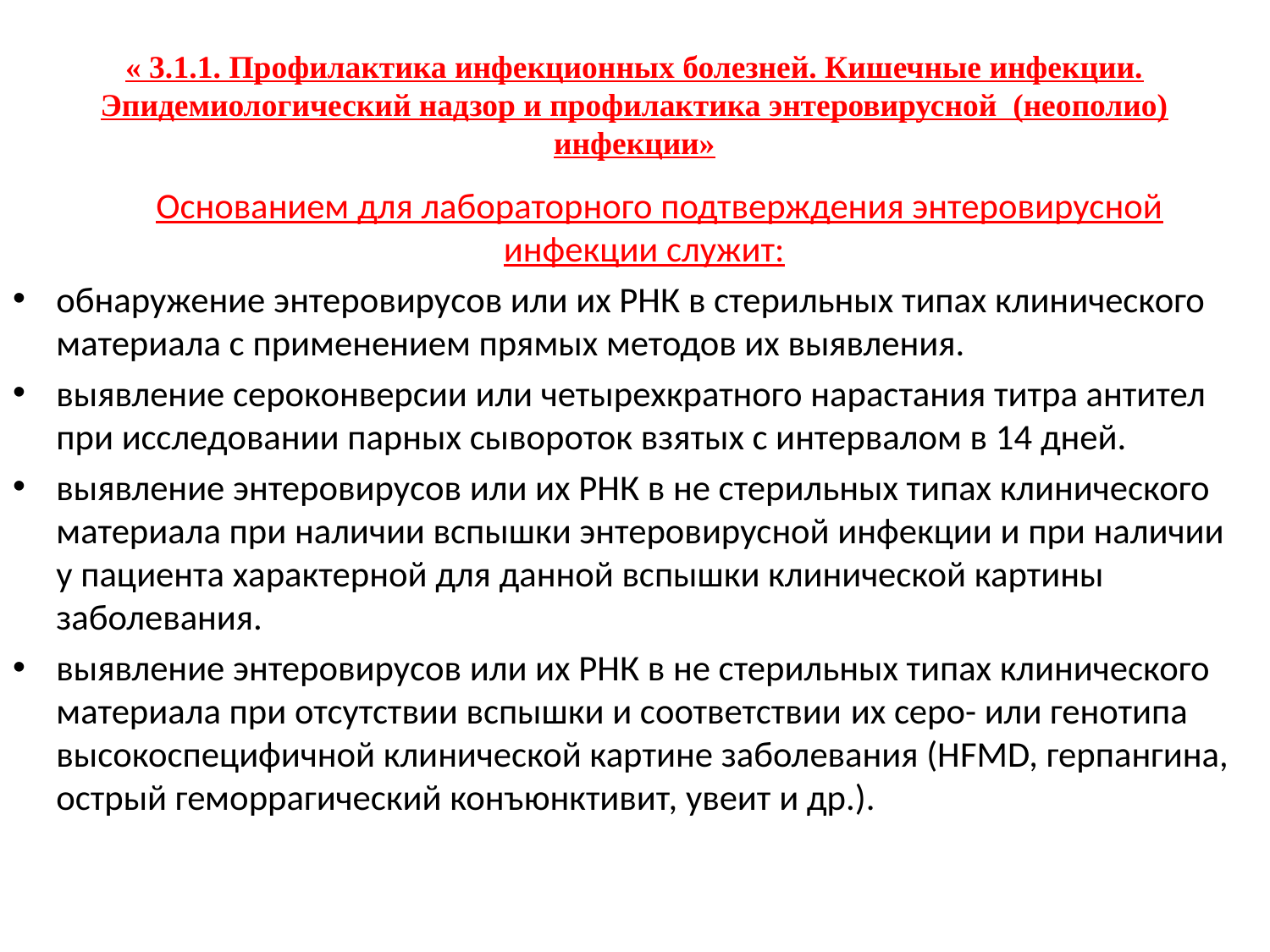

# « 3.1.1. Профилактика инфекционных болезней. Кишечные инфекции. Эпидемиологический надзор и профилактика энтеровирусной  (неополио) инфекции»
         Основанием для лабораторного подтверждения энтеровирусной инфекции служит:
обнаружение энтеровирусов или их РНК в стерильных типах клинического материала с применением прямых методов их выявления.
выявление сероконверсии или четырехкратного нарастания титра антител при исследовании парных сывороток взятых с интервалом в 14 дней.
выявление энтеровирусов или их РНК в не стерильных типах клинического материала при наличии вспышки энтеровирусной инфекции и при наличии у пациента характерной для данной вспышки клинической картины заболевания.
выявление энтеровирусов или их РНК в не стерильных типах клинического материала при отсутствии вспышки и соответствии их серо- или генотипа высокоспецифичной клинической картине заболевания (HFMD, герпангина, острый геморрагический конъюнктивит, увеит и др.).